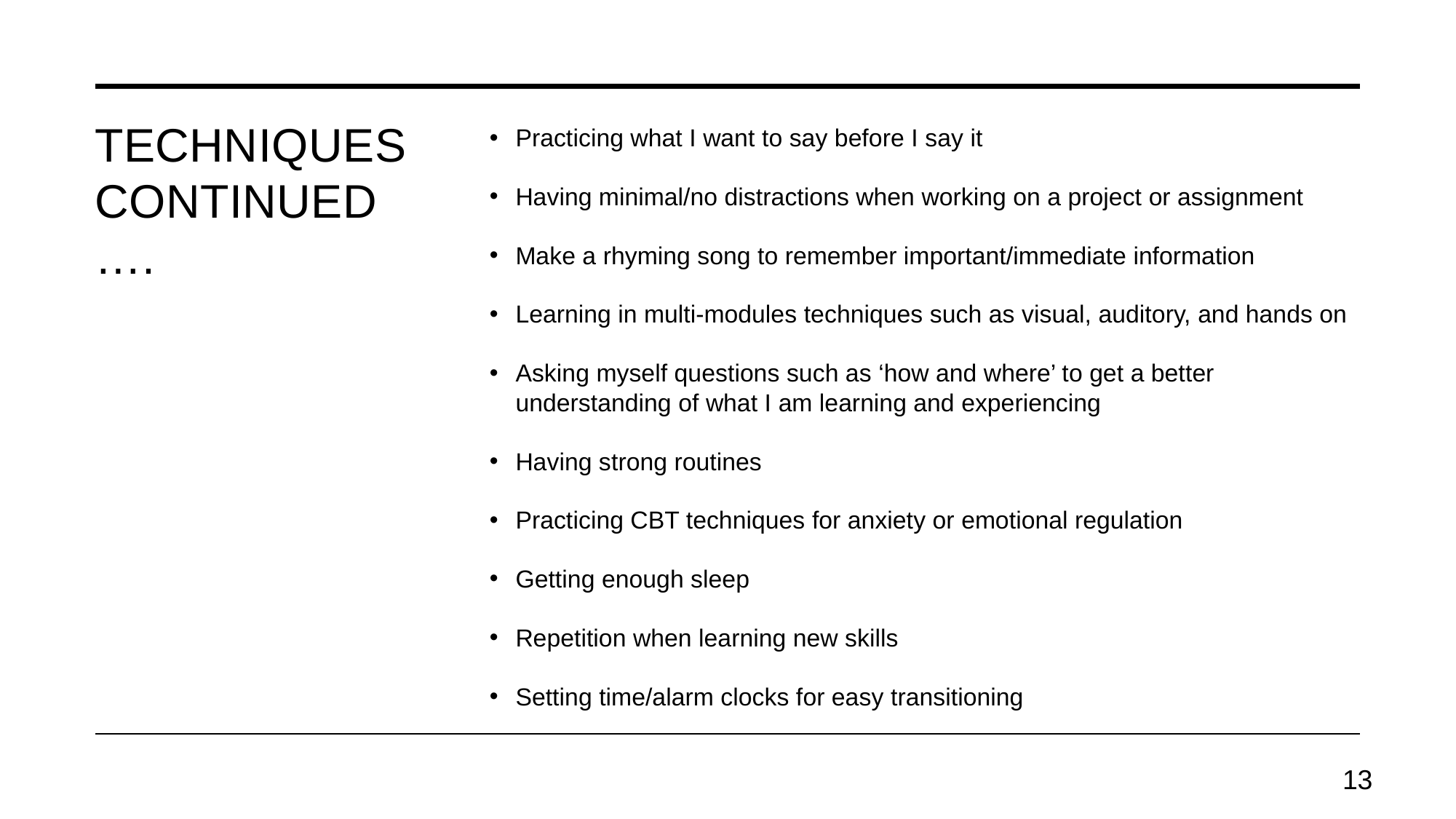

# TECHNIQUES CONTINUED….
Practicing what I want to say before I say it

Having minimal/no distractions when working on a project or assignment

Make a rhyming song to remember important/immediate information

Learning in multi-modules techniques such as visual, auditory, and hands on

Asking myself questions such as ‘how and where’ to get a better understanding of what I am learning and experiencing

Having strong routines

Practicing CBT techniques for anxiety or emotional regulation

Getting enough sleep

Repetition when learning new skills

Setting time/alarm clocks for easy transitioning

13